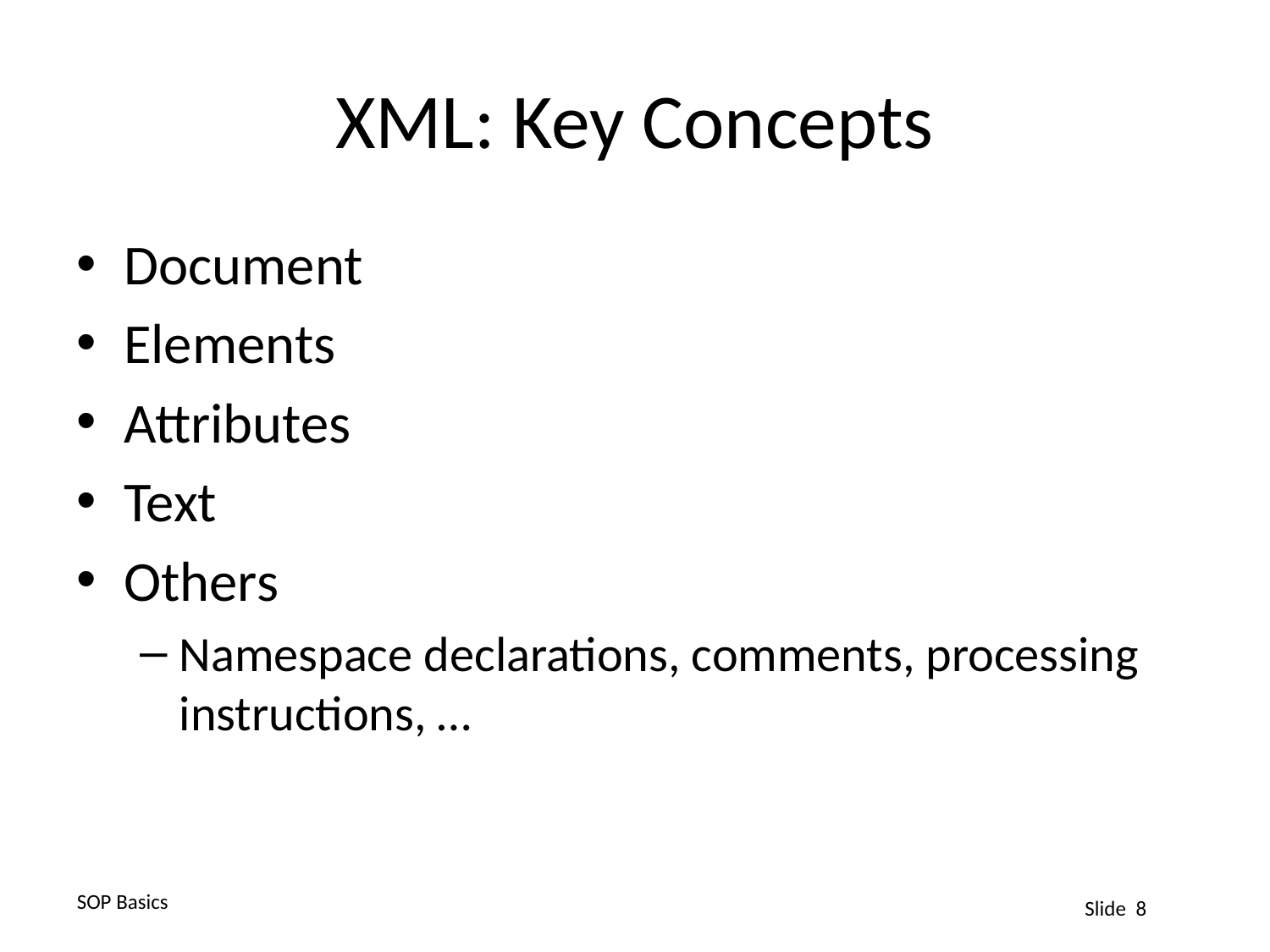

# XML: Key Concepts
Document
Elements
Attributes
Text
Others
Namespace declarations, comments, processing instructions, …